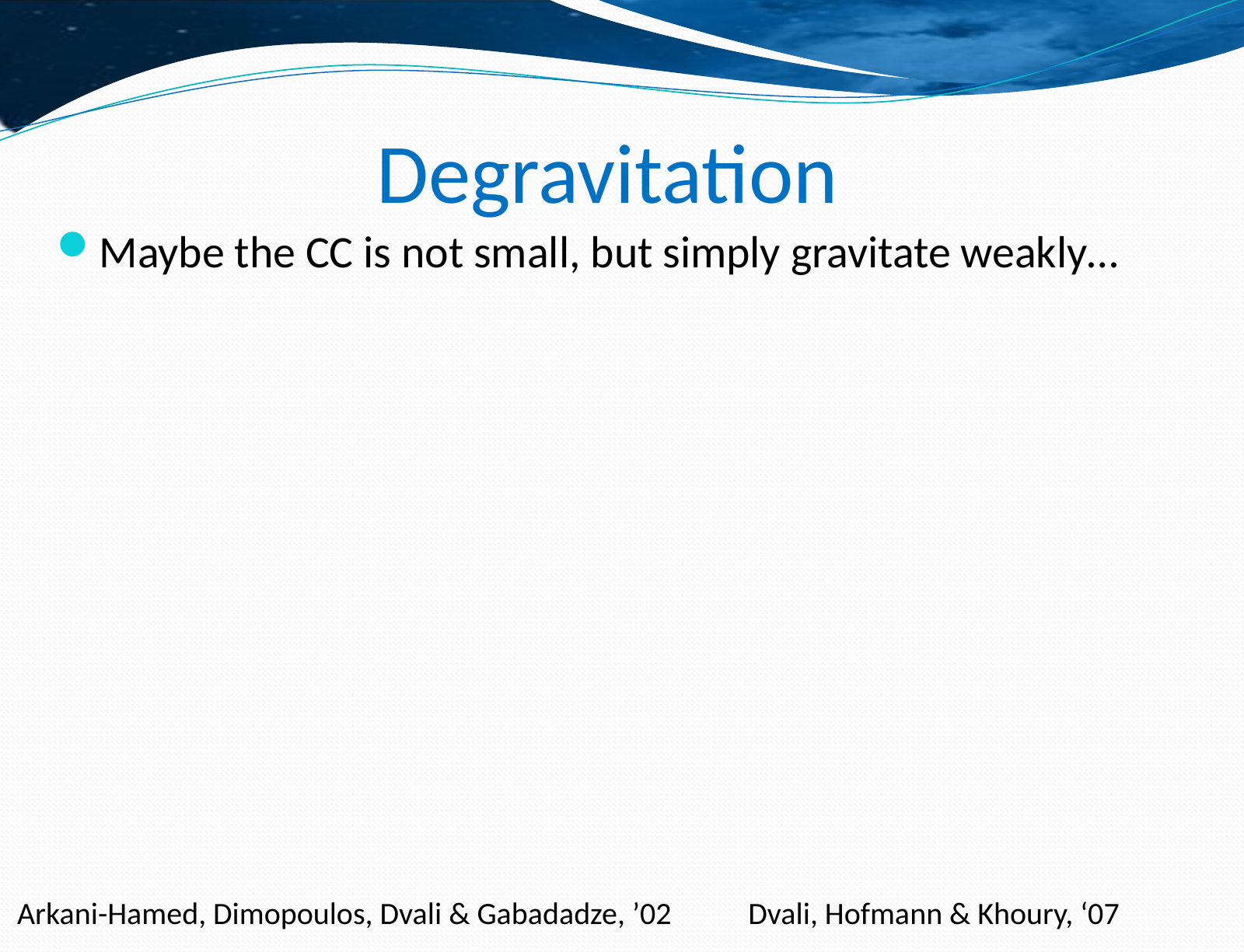

Degravitation
Maybe the CC is not small, but simply gravitate weakly…
Arkani-Hamed, Dimopoulos, Dvali & Gabadadze, ’02           Dvali, Hofmann & Khoury, ‘07